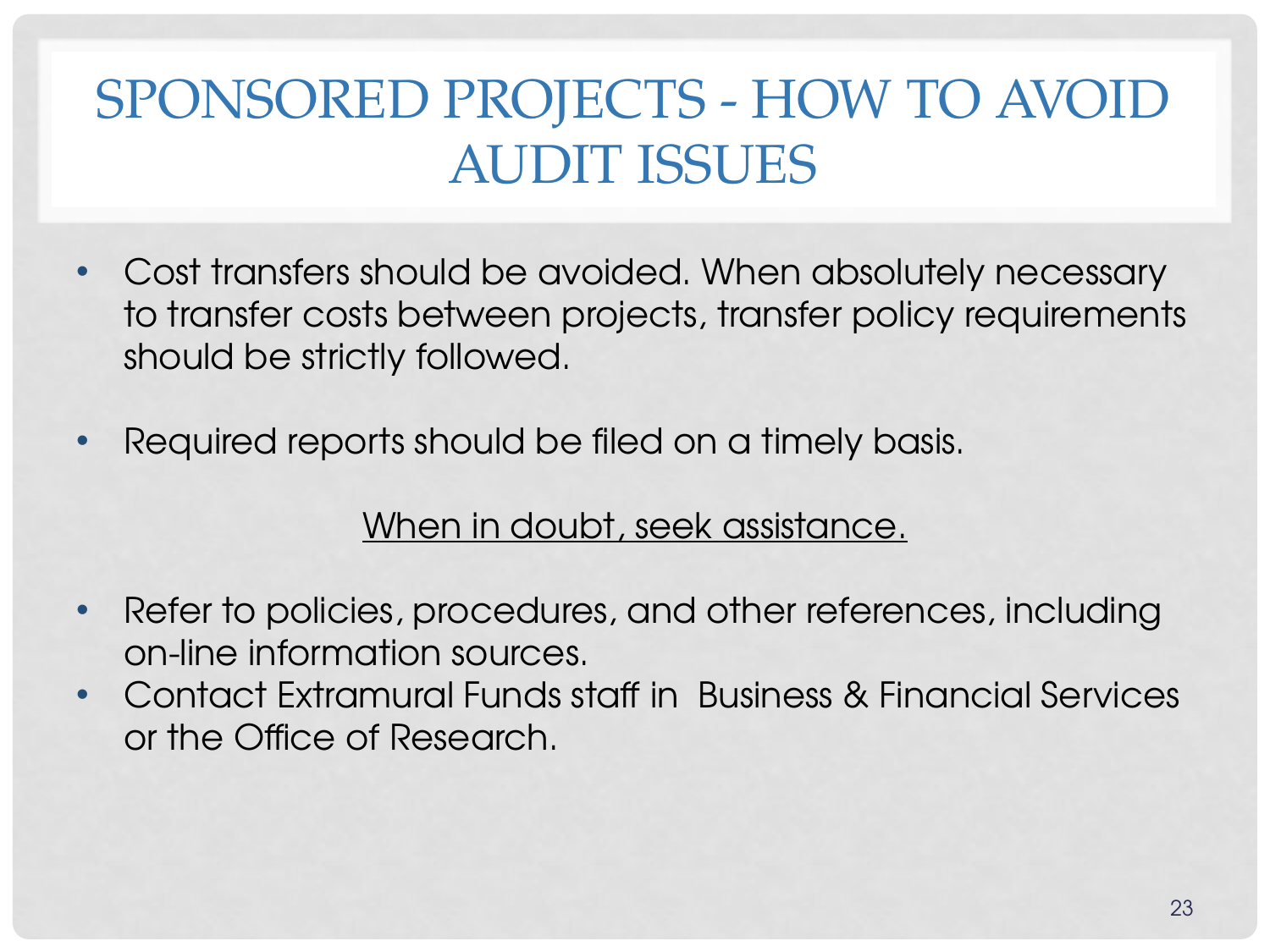

# Sponsored Projects - How to avoid audit issues
Cost transfers should be avoided. When absolutely necessary to transfer costs between projects, transfer policy requirements should be strictly followed.

Required reports should be filed on a timely basis.

When in doubt, seek assistance.

Refer to policies, procedures, and other references, including on-line information sources.
Contact Extramural Funds staff in  Business & Financial Services or the Office of Research.

23